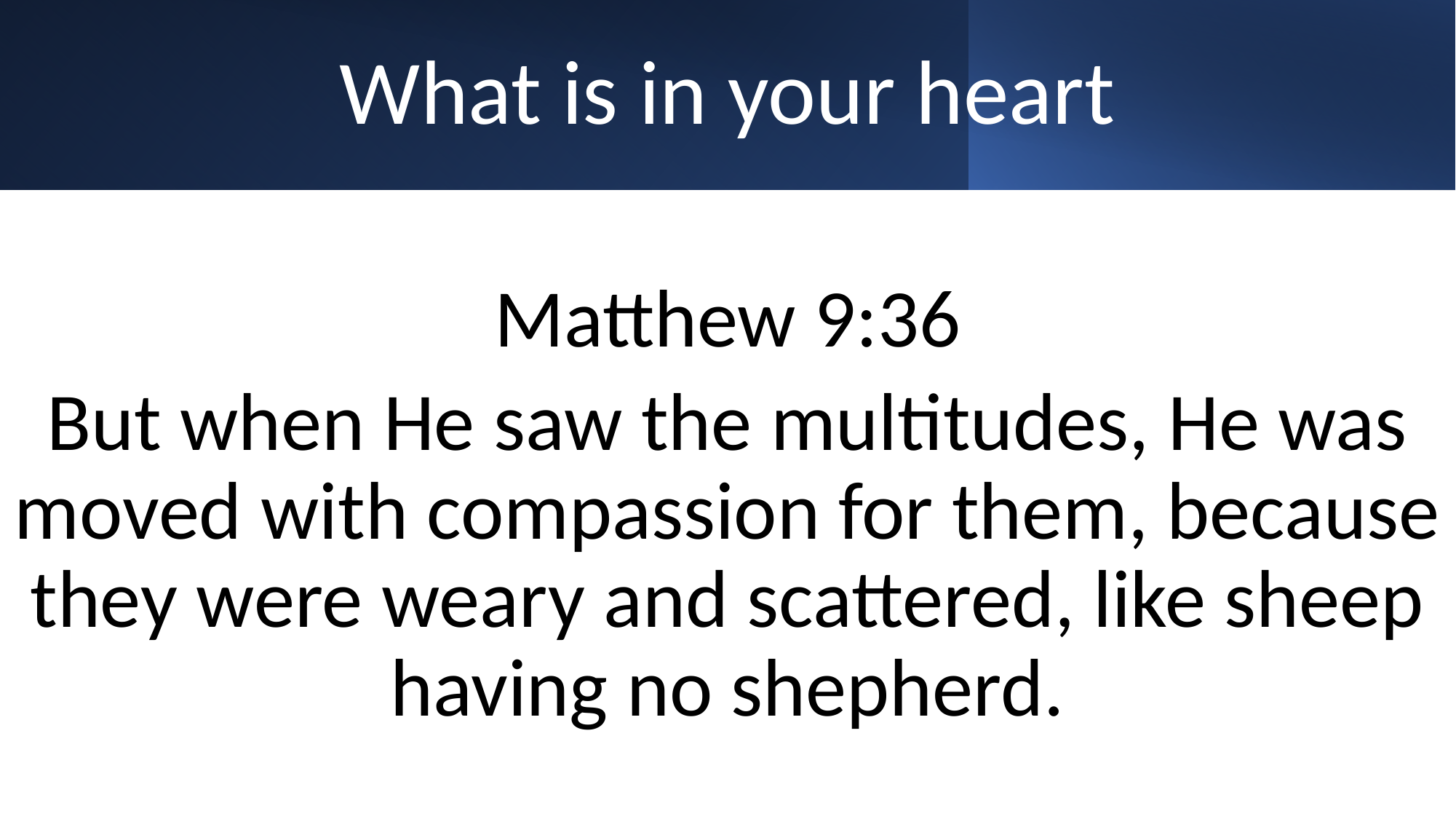

# What is in your heart

Matthew 9:36
But when He saw the multitudes, He was moved with compassion for them, because they were weary and scattered, like sheep having no shepherd.